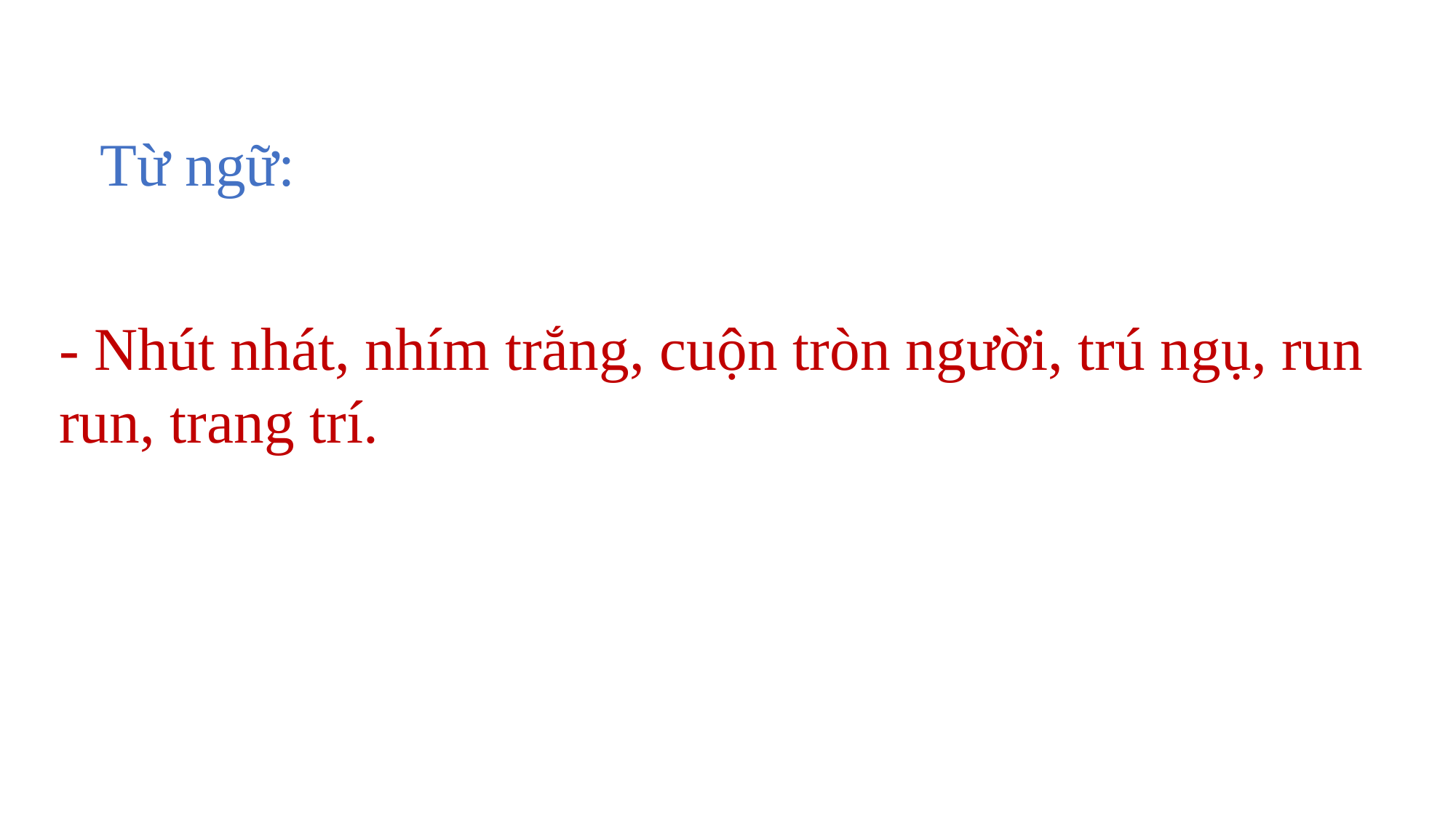

Từ ngữ:
- Nhút nhát, nhím trắng, cuộn tròn người, trú ngụ, run run, trang trí.